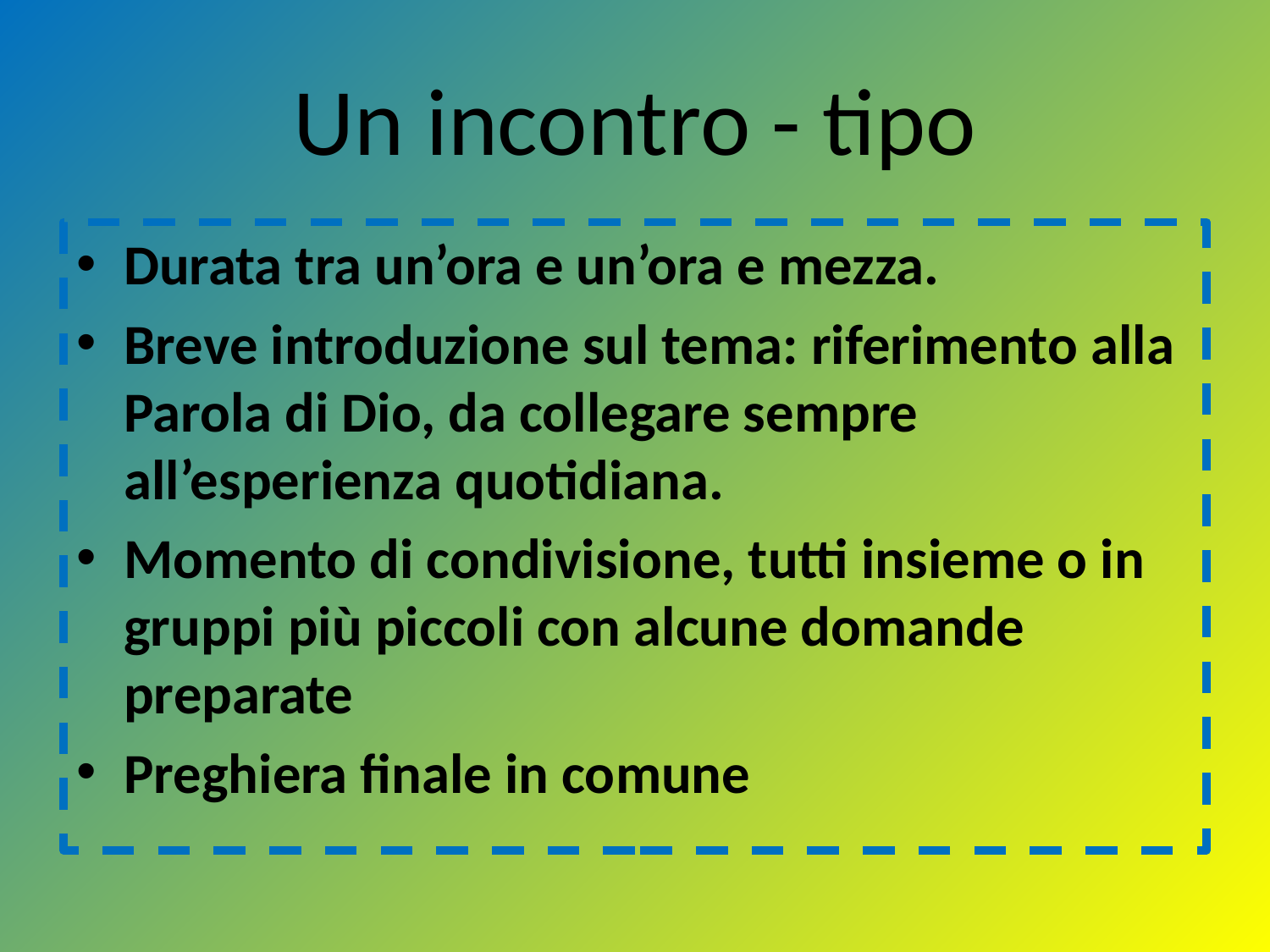

# Un incontro - tipo
Durata tra un’ora e un’ora e mezza.
Breve introduzione sul tema: riferimento alla Parola di Dio, da collegare sempre all’esperienza quotidiana.
Momento di condivisione, tutti insieme o in gruppi più piccoli con alcune domande preparate
Preghiera finale in comune